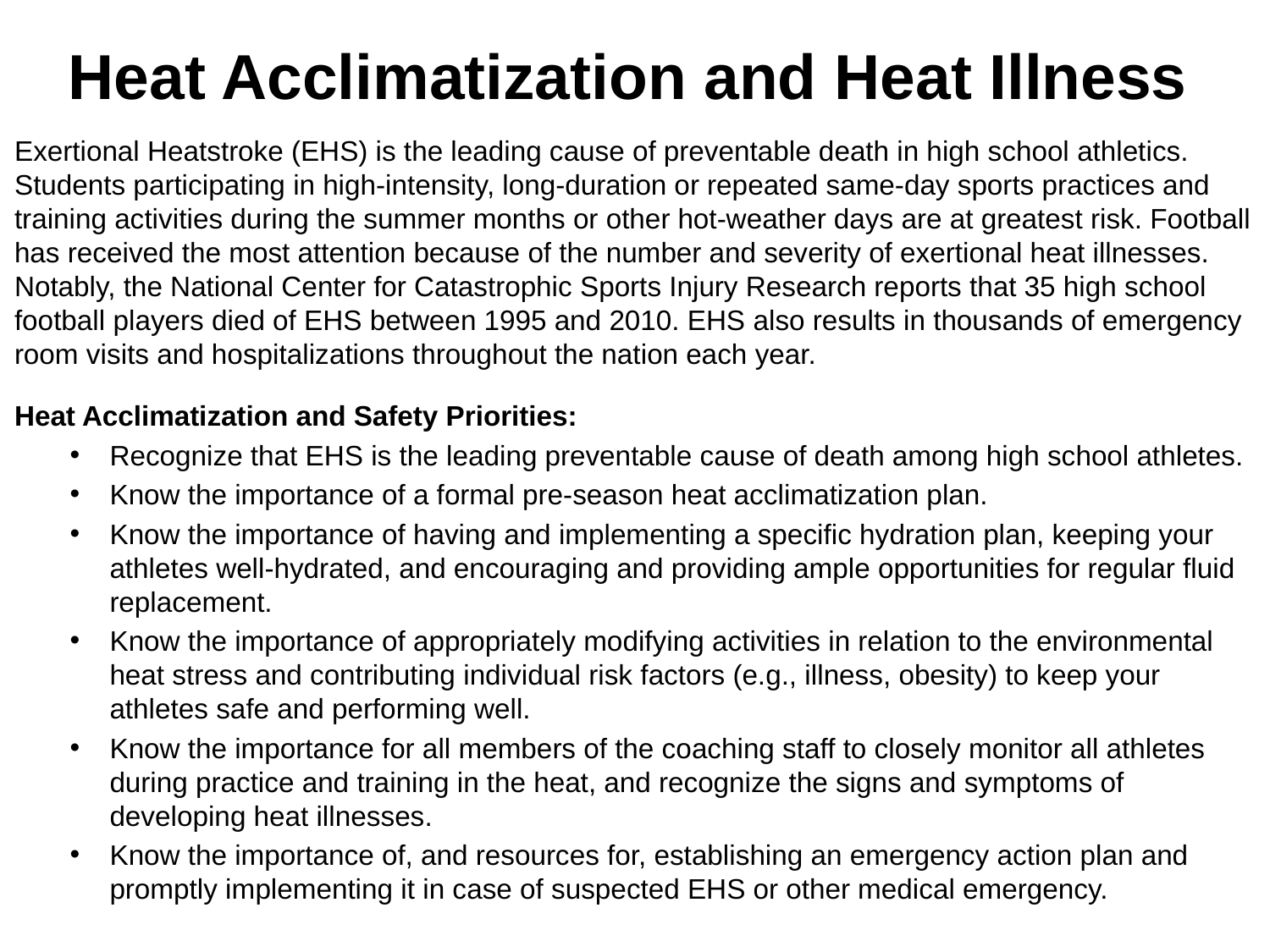

# Heat Acclimatization and Heat Illness
Exertional Heatstroke (EHS) is the leading cause of preventable death in high school athletics. Students participating in high-intensity, long-duration or repeated same-day sports practices and training activities during the summer months or other hot-weather days are at greatest risk. Football has received the most attention because of the number and severity of exertional heat illnesses. Notably, the National Center for Catastrophic Sports Injury Research reports that 35 high school football players died of EHS between 1995 and 2010. EHS also results in thousands of emergency room visits and hospitalizations throughout the nation each year.

Heat Acclimatization and Safety Priorities:
Recognize that EHS is the leading preventable cause of death among high school athletes.
Know the importance of a formal pre-season heat acclimatization plan.
Know the importance of having and implementing a specific hydration plan, keeping your athletes well-hydrated, and encouraging and providing ample opportunities for regular fluid replacement.
Know the importance of appropriately modifying activities in relation to the environmental heat stress and contributing individual risk factors (e.g., illness, obesity) to keep your athletes safe and performing well.
Know the importance for all members of the coaching staff to closely monitor all athletes during practice and training in the heat, and recognize the signs and symptoms of developing heat illnesses.
Know the importance of, and resources for, establishing an emergency action plan and promptly implementing it in case of suspected EHS or other medical emergency.